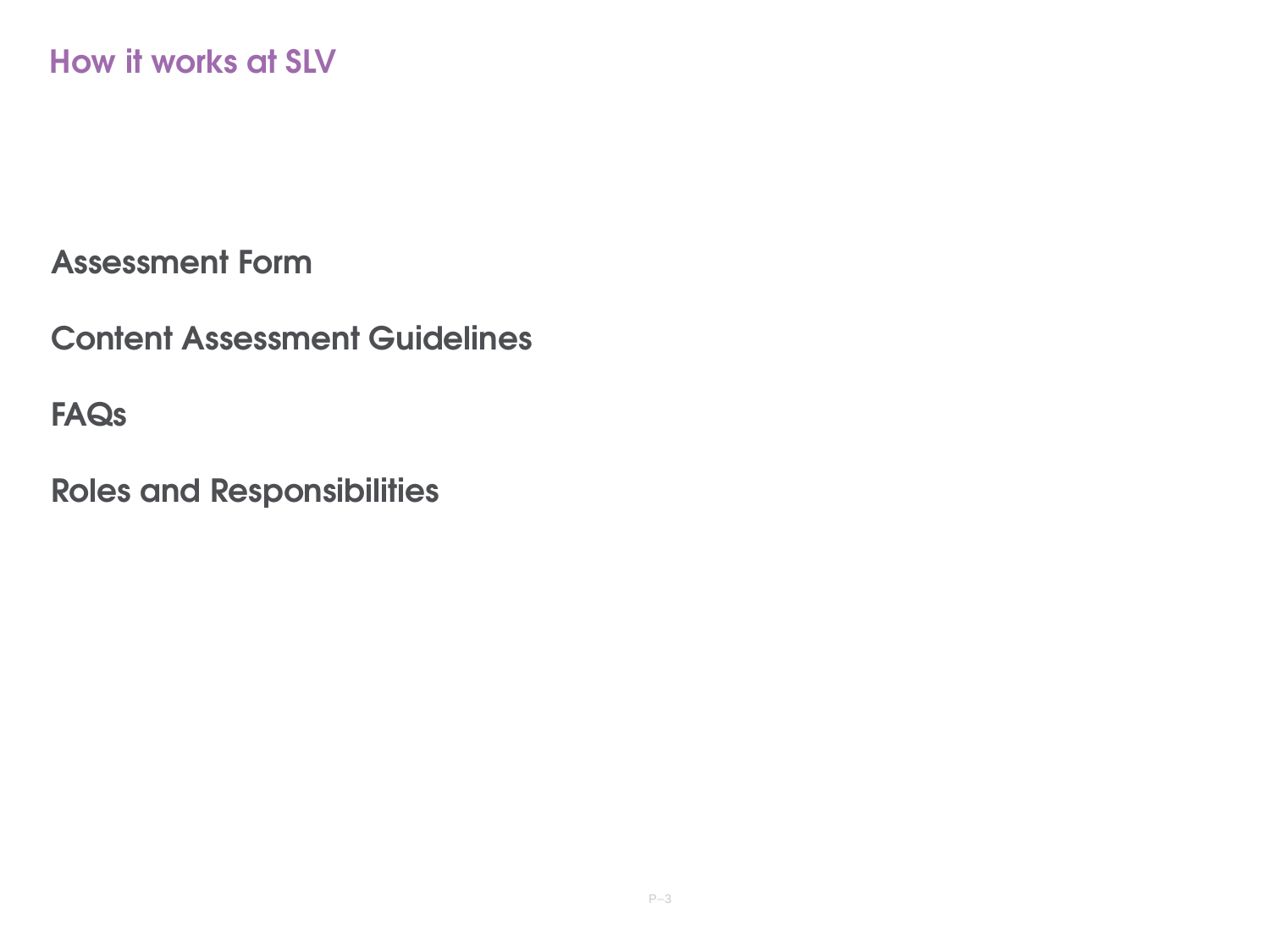

How it works at SLV
Assessment Form
Content Assessment Guidelines
FAQs
Roles and Responsibilities
P–3